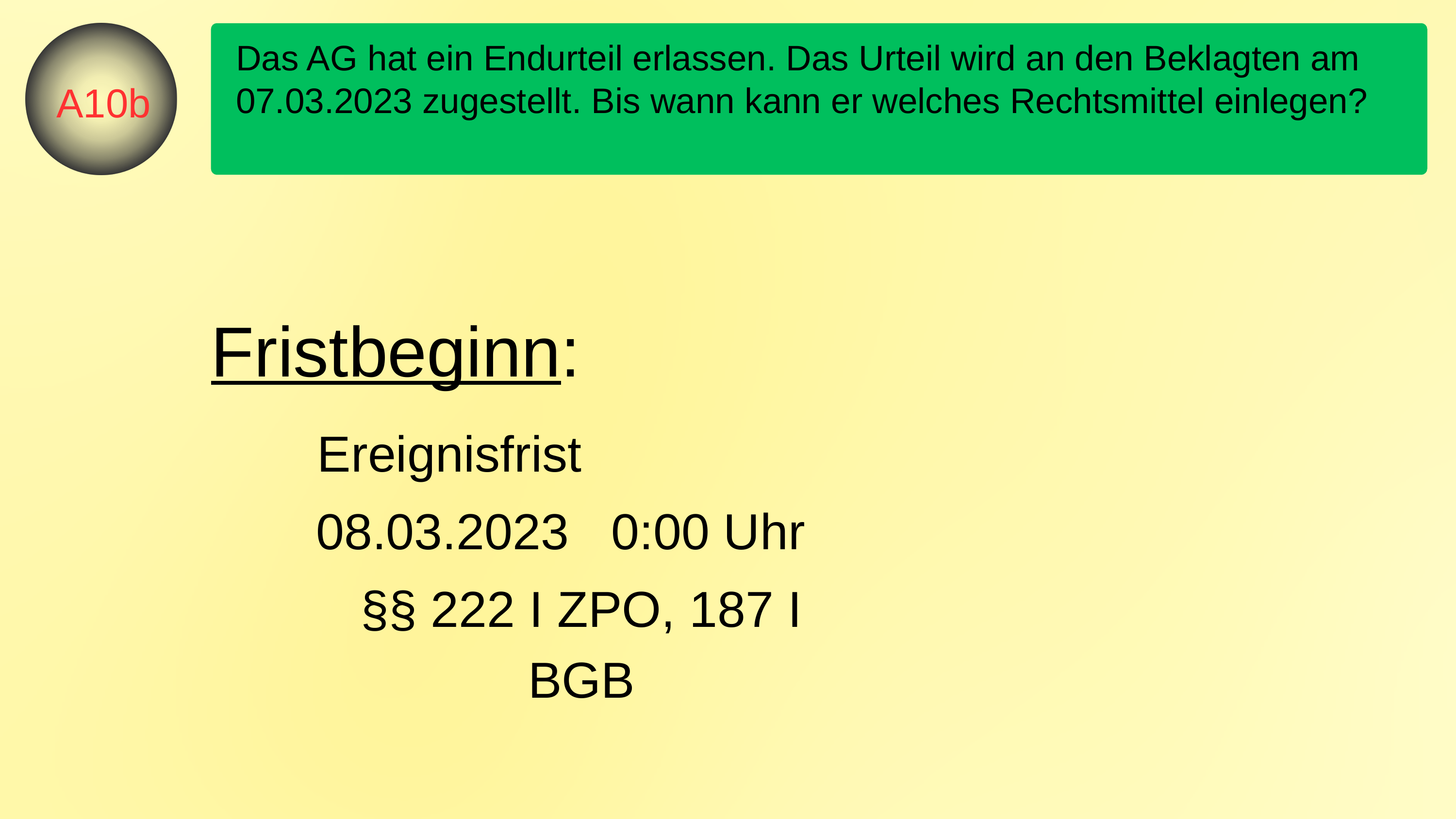

Das AG hat ein Endurteil erlassen. Das Urteil wird an den Beklagten am 07.03.2023 zugestellt. Bis wann kann er welches Rechtsmittel einlegen?
A10b
Fristbeginn:
Ereignisfrist
08.03.2023
0:00 Uhr
§§ 222 I ZPO, 187 I BGB